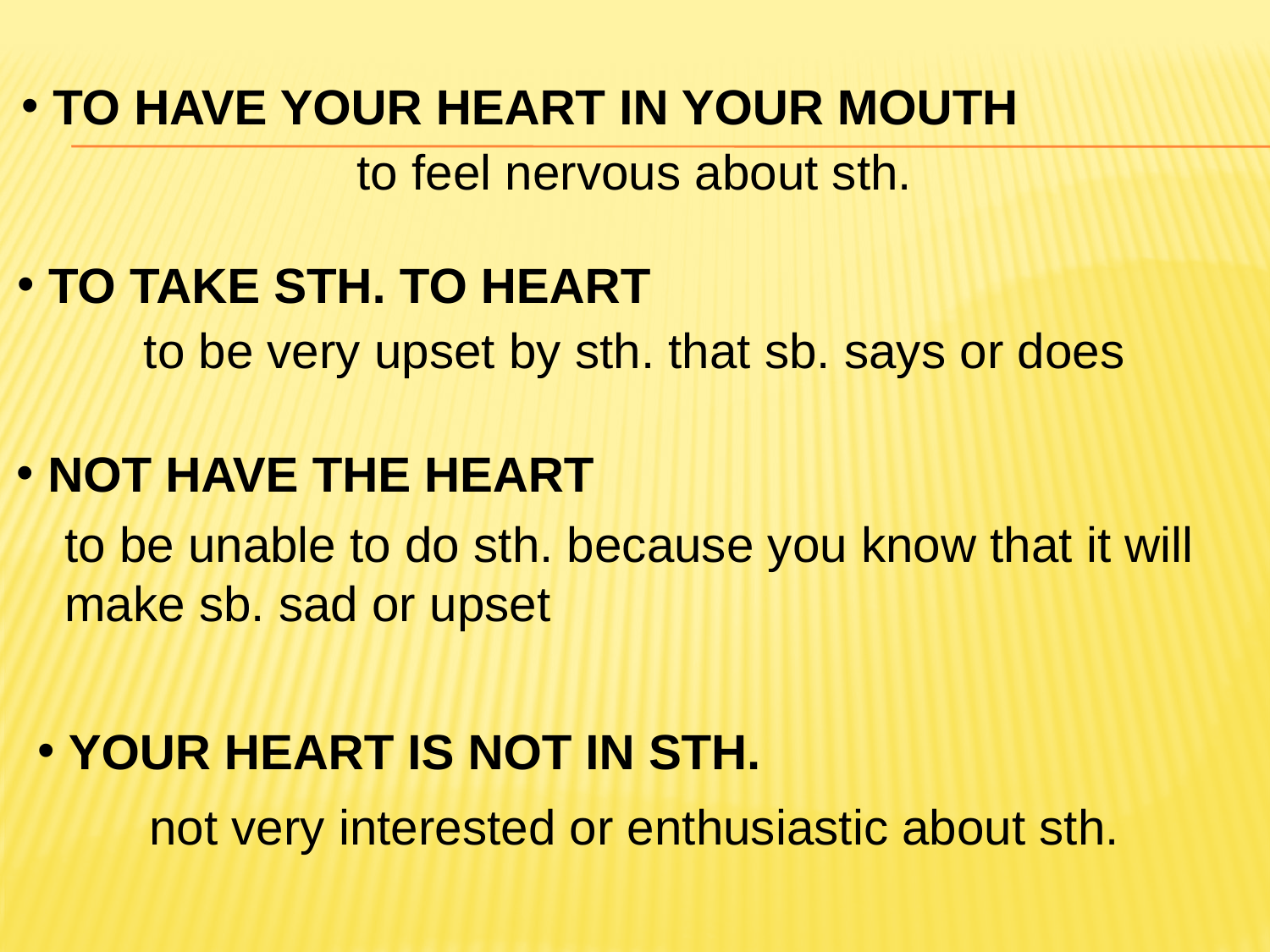

TO HAVE YOUR HEART IN YOUR MOUTH
to feel nervous about sth.
 TO TAKE STH. TO HEART
to be very upset by sth. that sb. says or does
 NOT HAVE THE HEART
to be unable to do sth. because you know that it will
make sb. sad or upset
 YOUR HEART IS NOT IN STH.
not very interested or enthusiastic about sth.